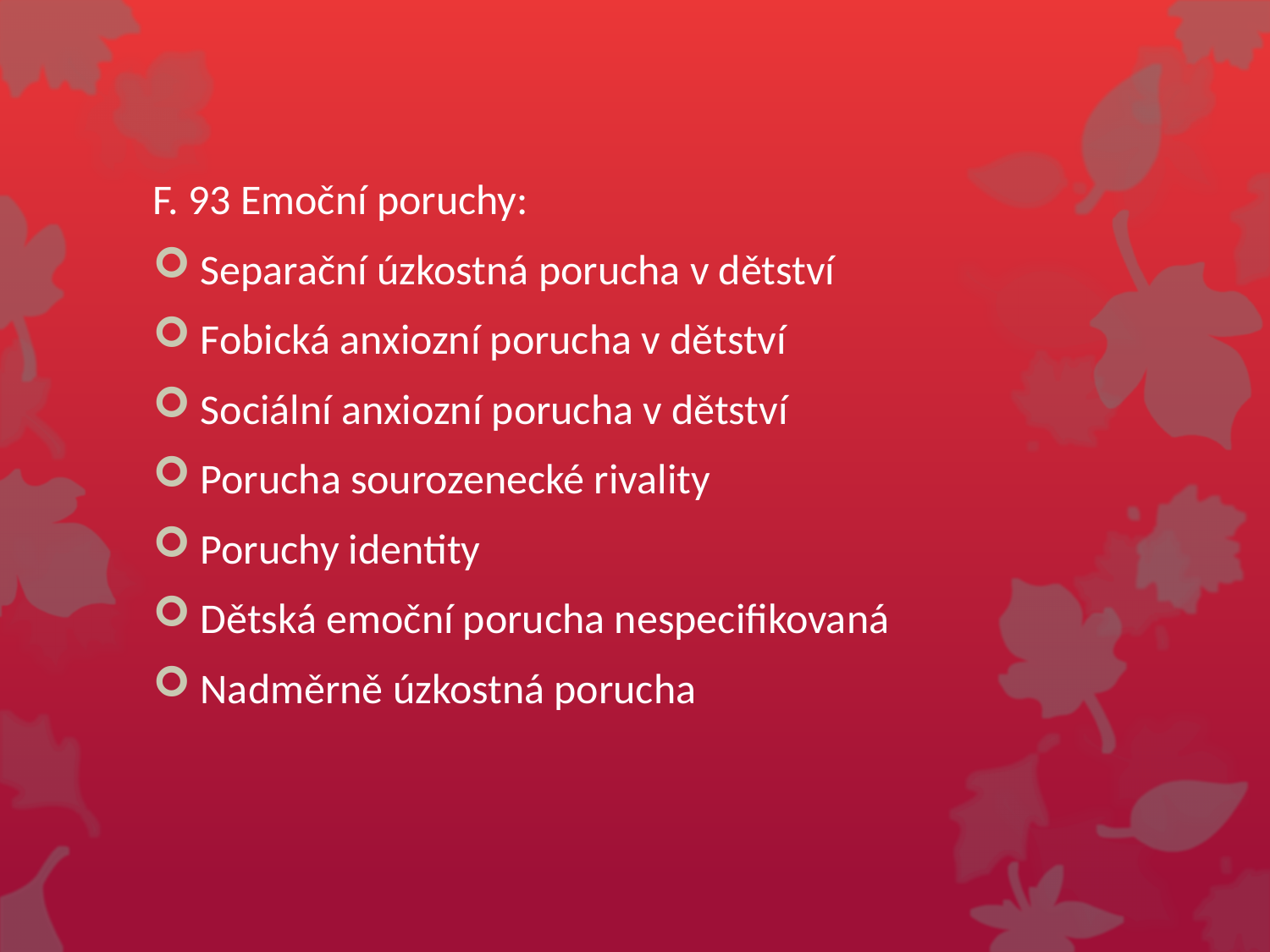

F. 93 Emoční poruchy:
Separační úzkostná porucha v dětství
Fobická anxiozní porucha v dětství
Sociální anxiozní porucha v dětství
Porucha sourozenecké rivality
Poruchy identity
Dětská emoční porucha nespecifikovaná
Nadměrně úzkostná porucha